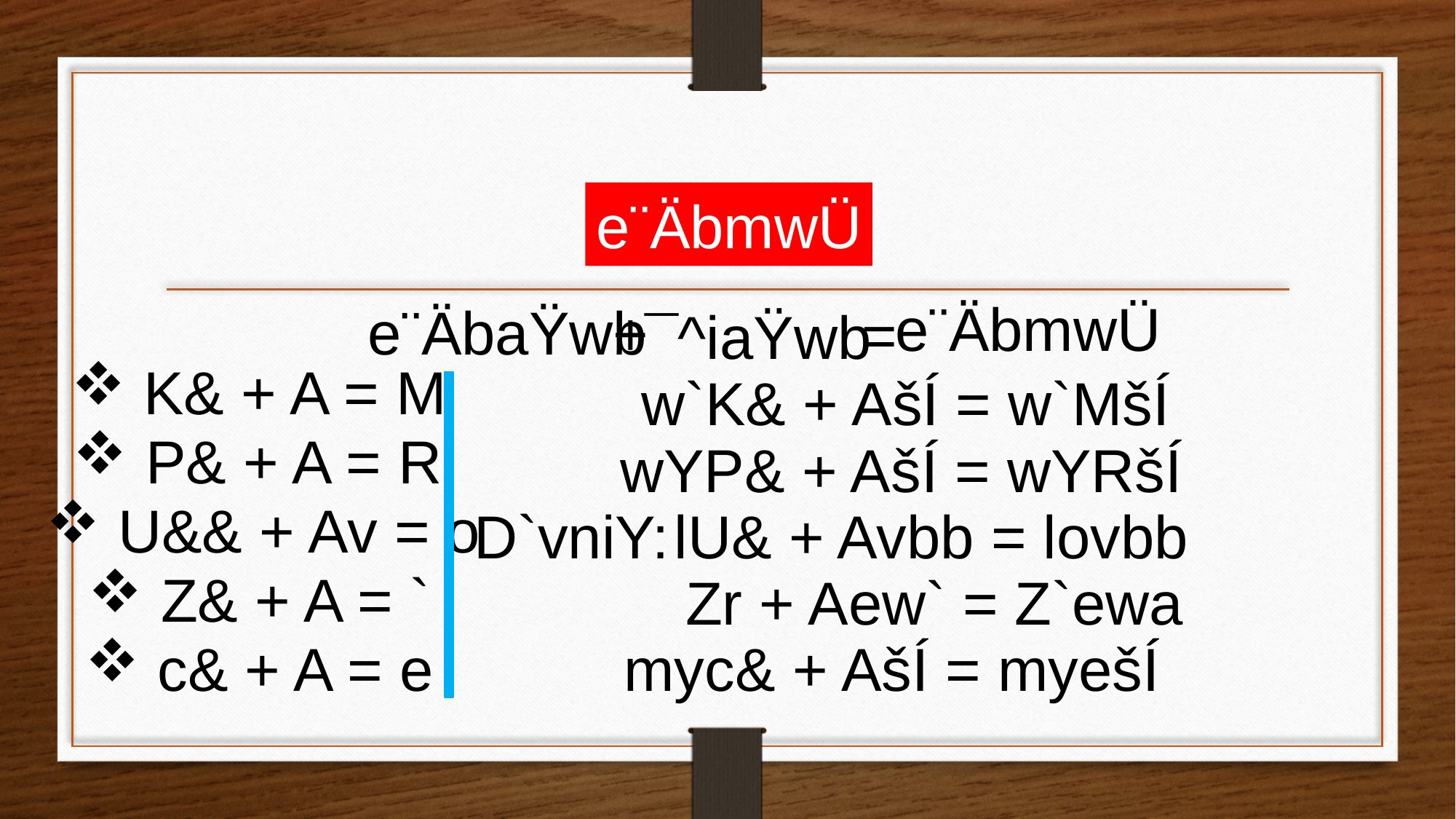

e¨ÄbmwÜ
e¨ÄbmwÜ
e¨ÄbaŸwb
+
=
¯^iaŸwb
 K& + A = M
w`K& + AšÍ = w`MšÍ

 P& + A = R
wYP& + AšÍ = wYRšÍ
 U&& + Av = o
lU& + Avbb = lovbb
D`vniY:
 Z& + A = `
Zr + Aew` = Z`ewa
 c& + A = e
myc& + AšÍ = myešÍ